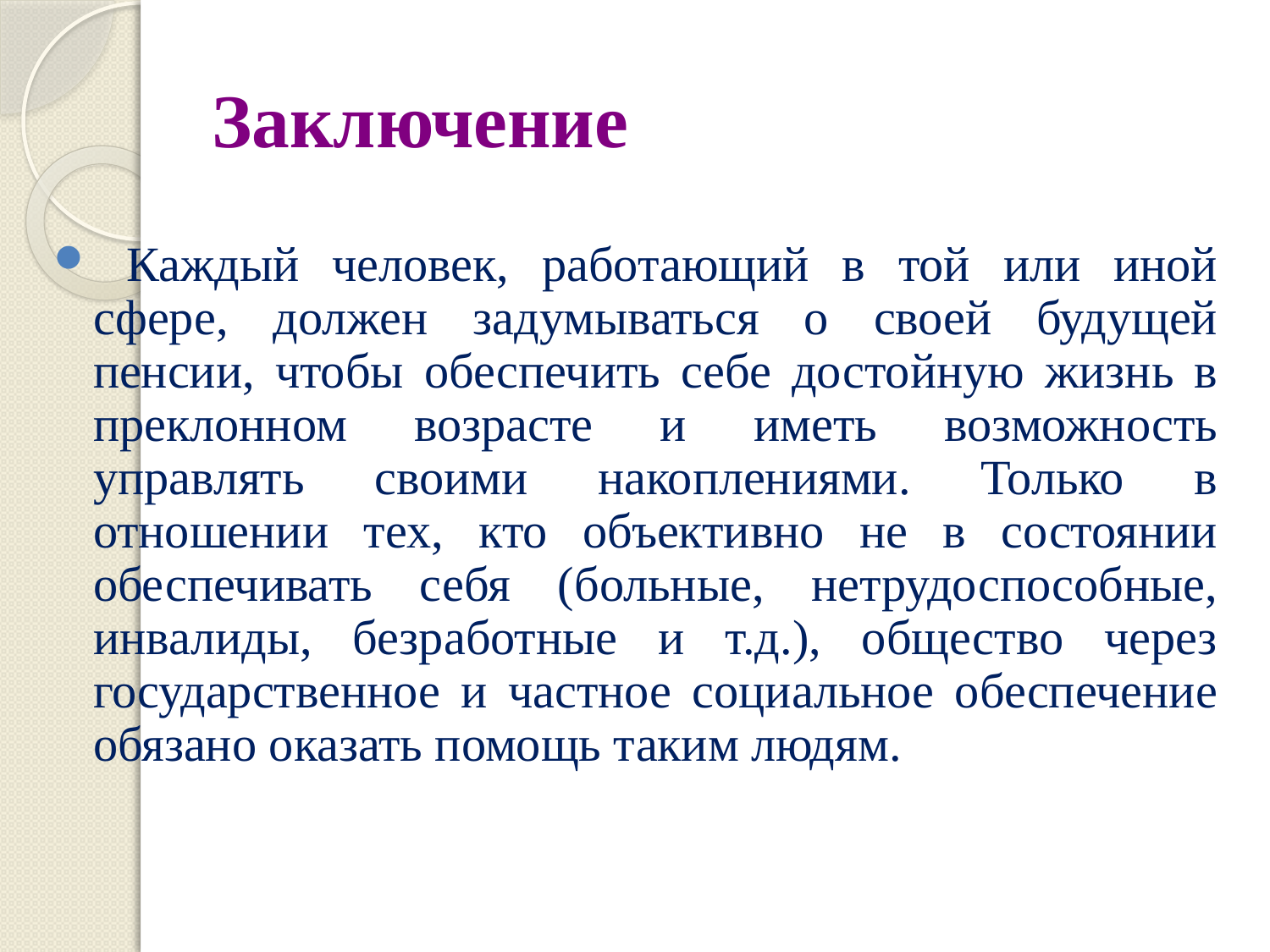

# Заключение

 Каждый человек, работающий в той или иной сфере, должен задумываться о своей будущей пенсии, чтобы обеспечить себе достойную жизнь в преклонном возрасте и иметь возможность управлять своими накоплениями. Только в отношении тех, кто объективно не в состоянии обеспечивать себя (больные, нетрудоспособные, инвалиды, безработные и т.д.), общество через государственное и частное социальное обеспечение обязано оказать помощь таким людям.